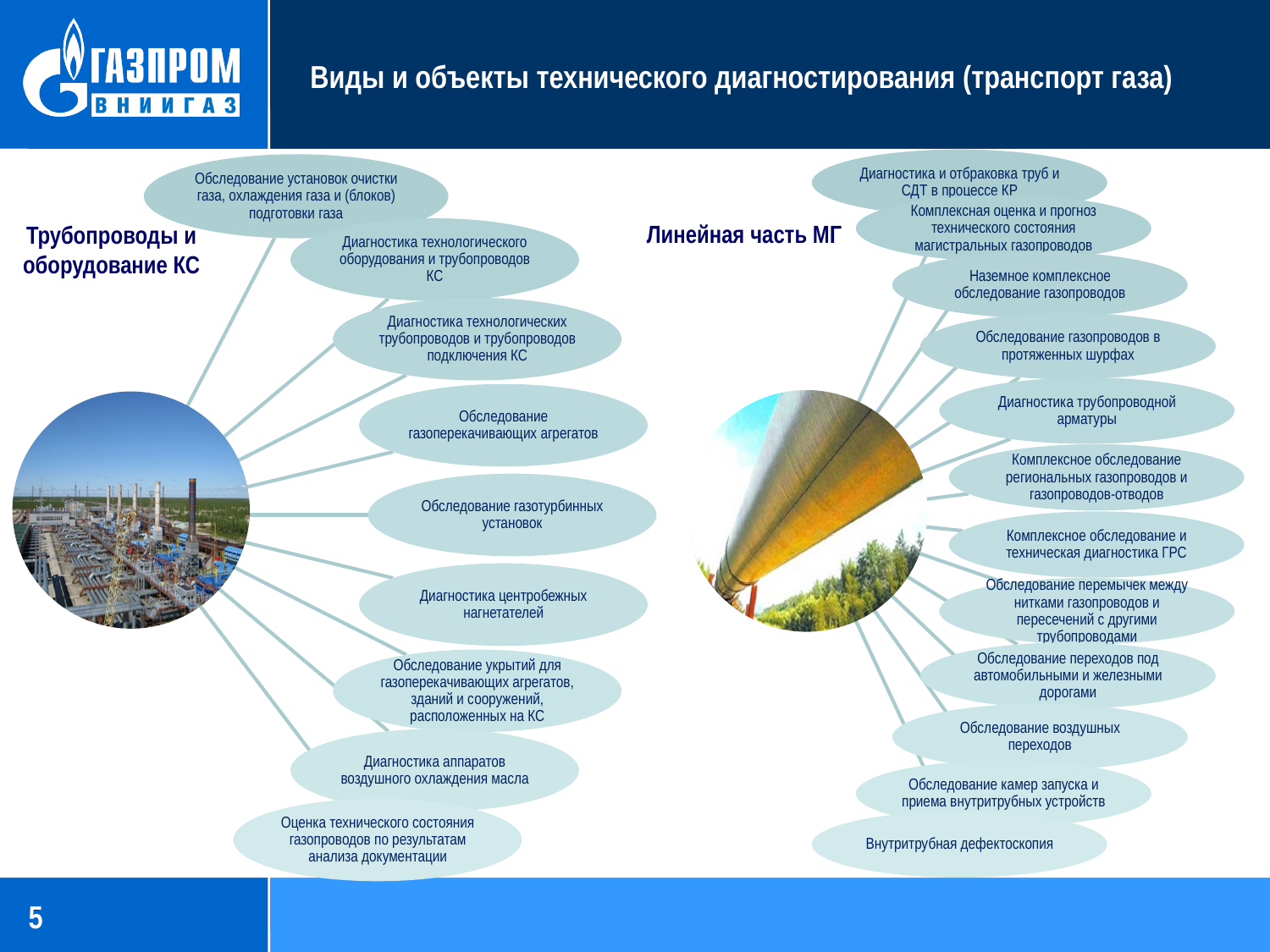

Виды и объекты технического диагностирования (транспорт газа)
Обследование установок очистки газа, охлаждения газа и (блоков) подготовки газа
Диагностика технологического оборудования и трубопроводов КС
Диагностика технологических трубопроводов и трубопроводов подключения КС
Обследование газоперекачивающих агрегатов
Обследование газотурбинных установок
Диагностика центробежных нагнетателей
Обследование укрытий для газоперекачивающих агрегатов, зданий и сооружений, расположенных на КС
Диагностика аппаратов воздушного охлаждения масла
Оценка технического состояния газопроводов по результатам анализа документации
Диагностика и отбраковка труб и СДТ в процессе КР
Комплексная оценка и прогноз технического состояния магистральных газопроводов
Наземное комплексное обследование газопроводов
Обследование газопроводов в протяженных шурфах
Диагностика трубопроводной арматуры
Комплексное обследование региональных газопроводов и газопроводов-отводов
Комплексное обследование и техническая диагностика ГРС
Обследование перемычек между нитками газопроводов и пересечений с другими трубопроводами
Обследование переходов под автомобильными и железными дорогами
Обследование воздушных переходов
Обследование камер запуска и приема внутритрубных устройств
Внутритрубная дефектоскопия
Линейная часть МГ
Трубопроводы и оборудование КС
5
5